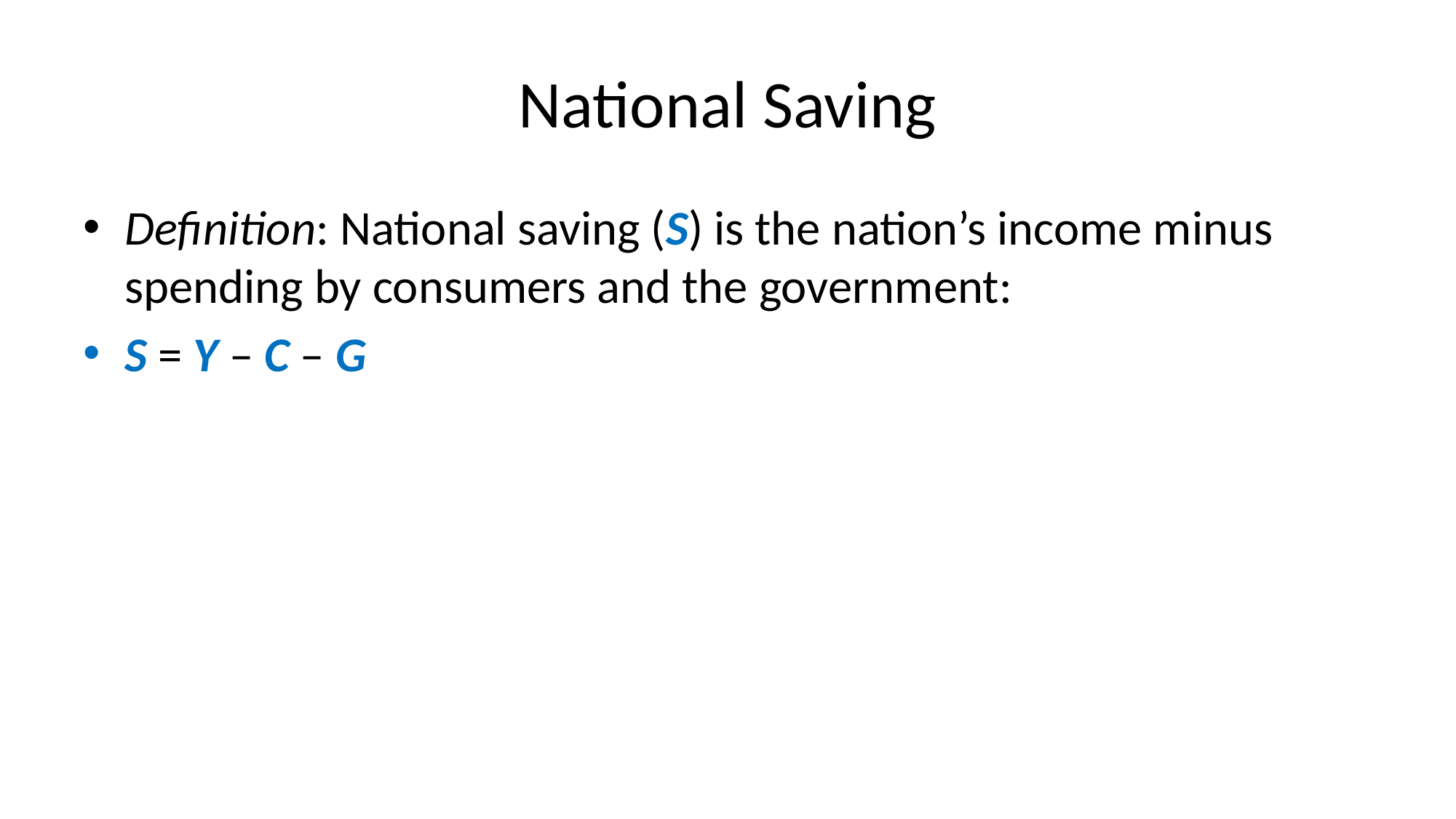

# National Saving
Definition: National saving (S) is the nation’s income minus spending by consumers and the government:
S = Y – C – G